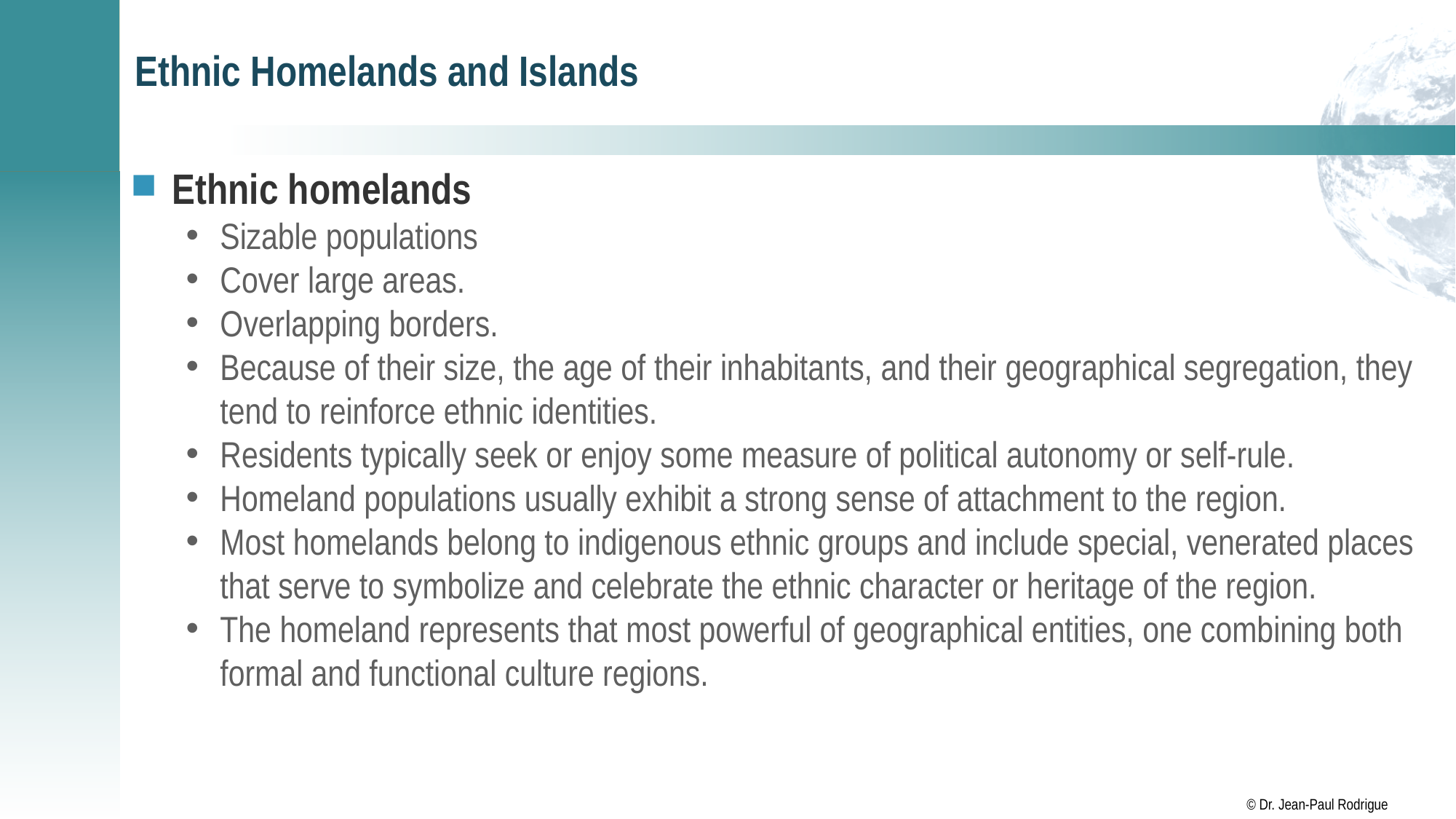

# Ethnic Homelands and Islands
Ethnic homelands
Sizable populations
Cover large areas.
Overlapping borders.
Because of their size, the age of their inhabitants, and their geographical segregation, they tend to reinforce ethnic identities.
Residents typically seek or enjoy some measure of political autonomy or self-rule.
Homeland populations usually exhibit a strong sense of attachment to the region.
Most homelands belong to indigenous ethnic groups and include special, venerated places that serve to symbolize and celebrate the ethnic character or heritage of the region.
The homeland represents that most powerful of geographical entities, one combining both formal and functional culture regions.